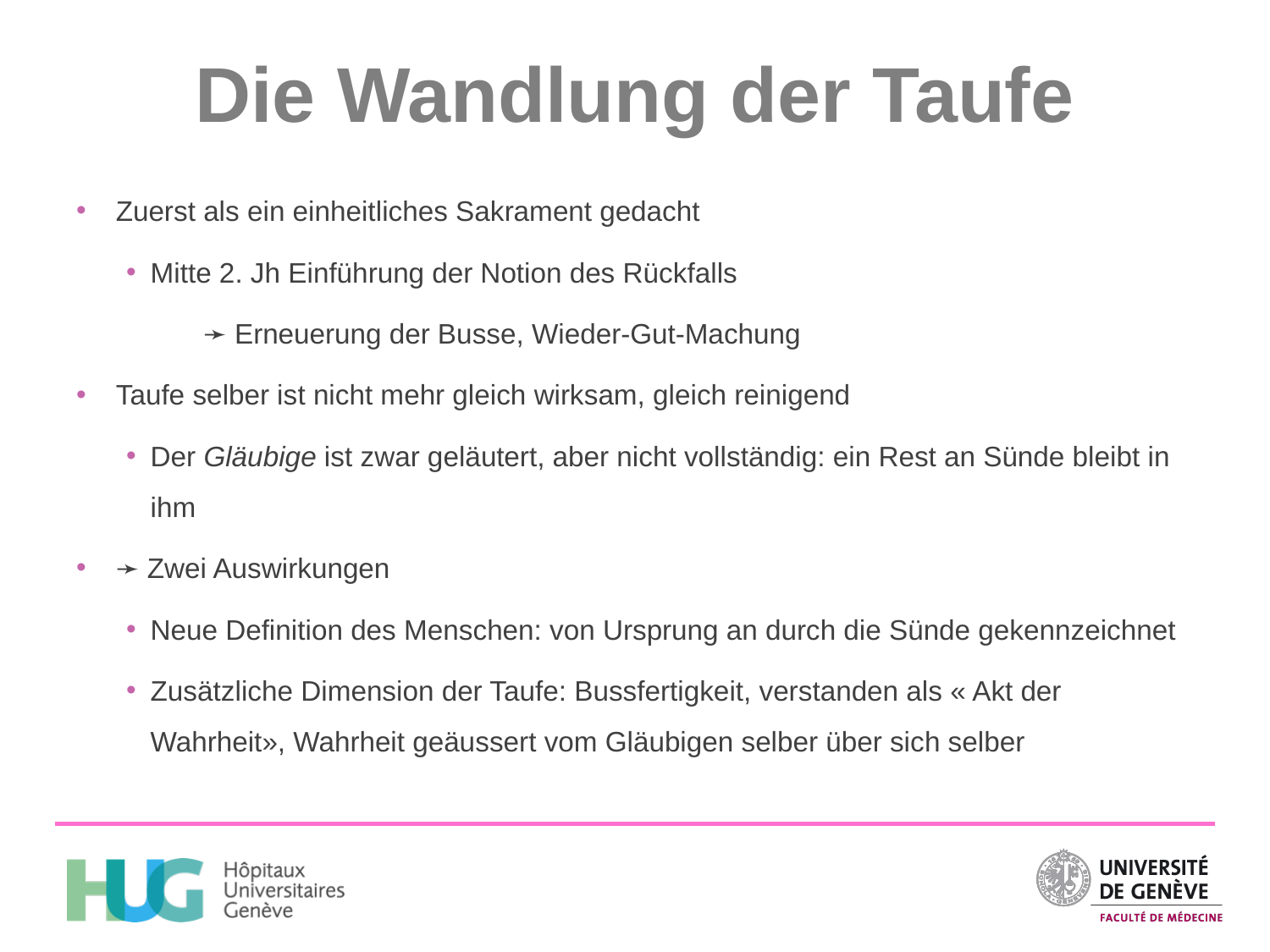

# Die Wandlung der Taufe
Zuerst als ein einheitliches Sakrament gedacht
Mitte 2. Jh Einführung der Notion des Rückfalls
➛ Erneuerung der Busse, Wieder-Gut-Machung
Taufe selber ist nicht mehr gleich wirksam, gleich reinigend
Der Gläubige ist zwar geläutert, aber nicht vollständig: ein Rest an Sünde bleibt in ihm
➛ Zwei Auswirkungen
Neue Definition des Menschen: von Ursprung an durch die Sünde gekennzeichnet
Zusätzliche Dimension der Taufe: Bussfertigkeit, verstanden als « Akt der Wahrheit», Wahrheit geäussert vom Gläubigen selber über sich selber